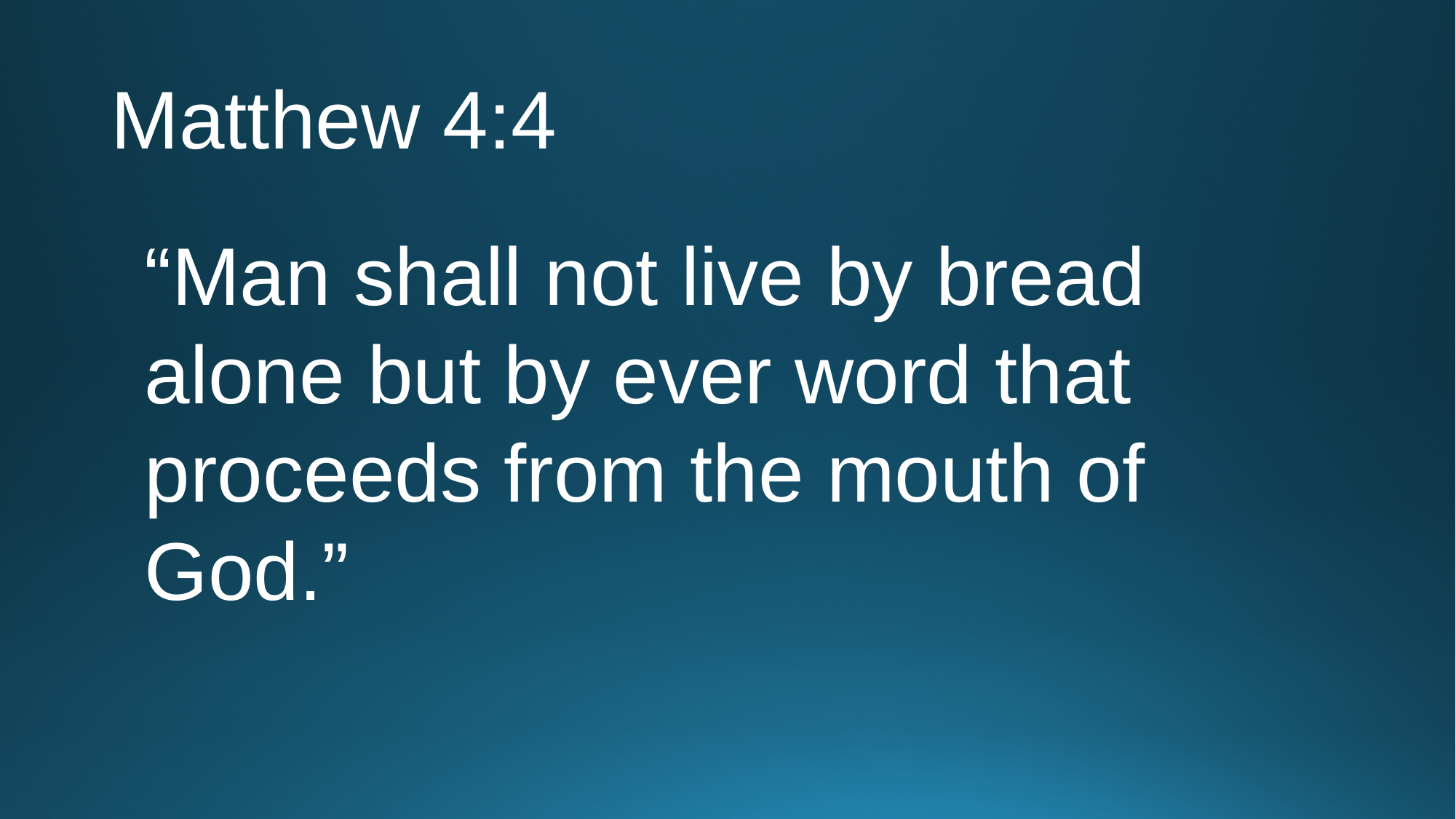

# Matthew 4:4
“Man shall not live by bread alone but by ever word that proceeds from the mouth of God.”